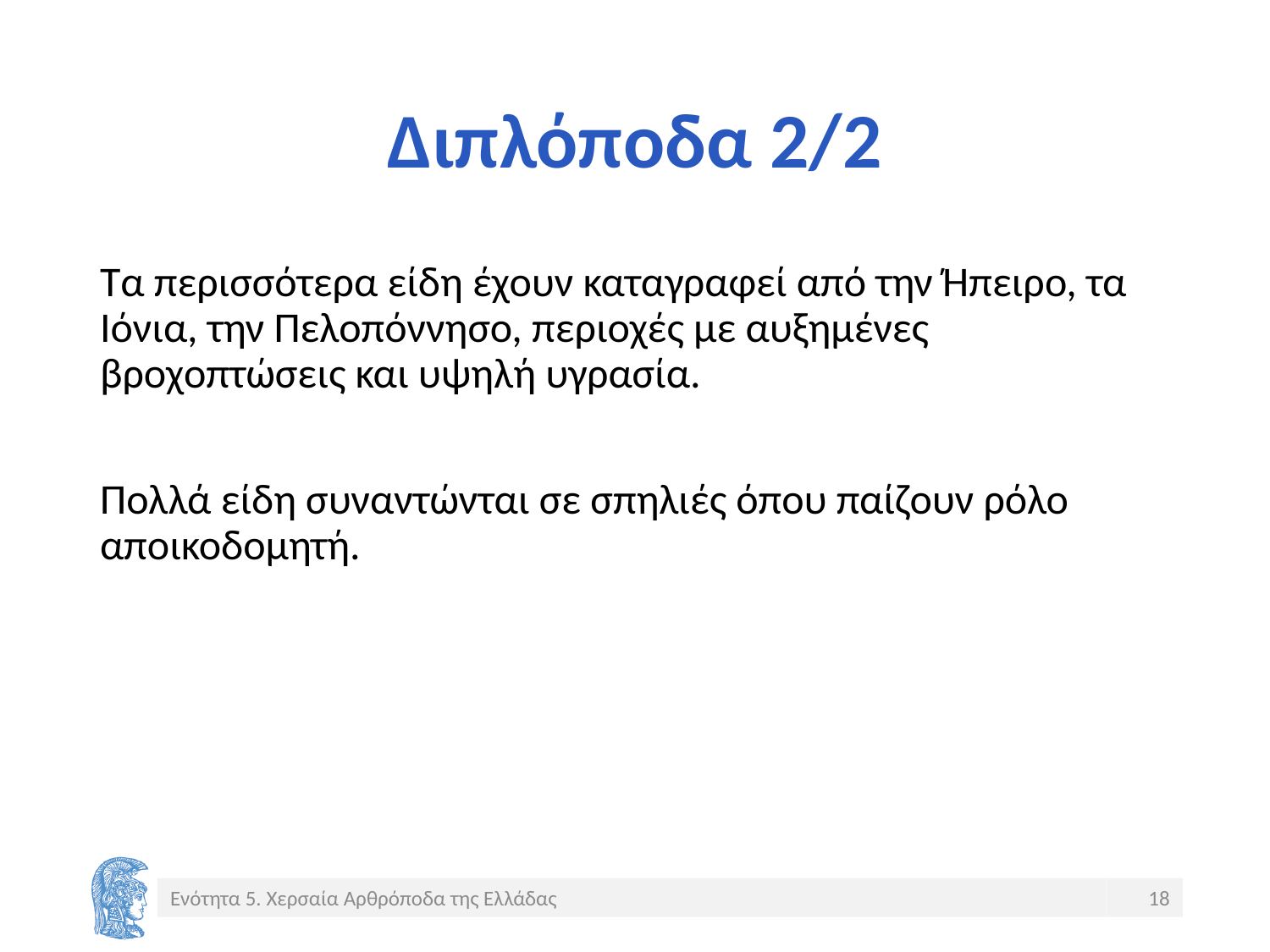

# Διπλόποδα 2/2
Τα περισσότερα είδη έχουν καταγραφεί από την Ήπειρο, τα Ιόνια, την Πελοπόννησο, περιοχές με αυξημένες βροχοπτώσεις και υψηλή υγρασία.

Πολλά είδη συναντώνται σε σπηλιές όπου παίζουν ρόλο αποικοδομητή.

Ενότητα 5. Χερσαία Αρθρόποδα της Ελλάδας
18